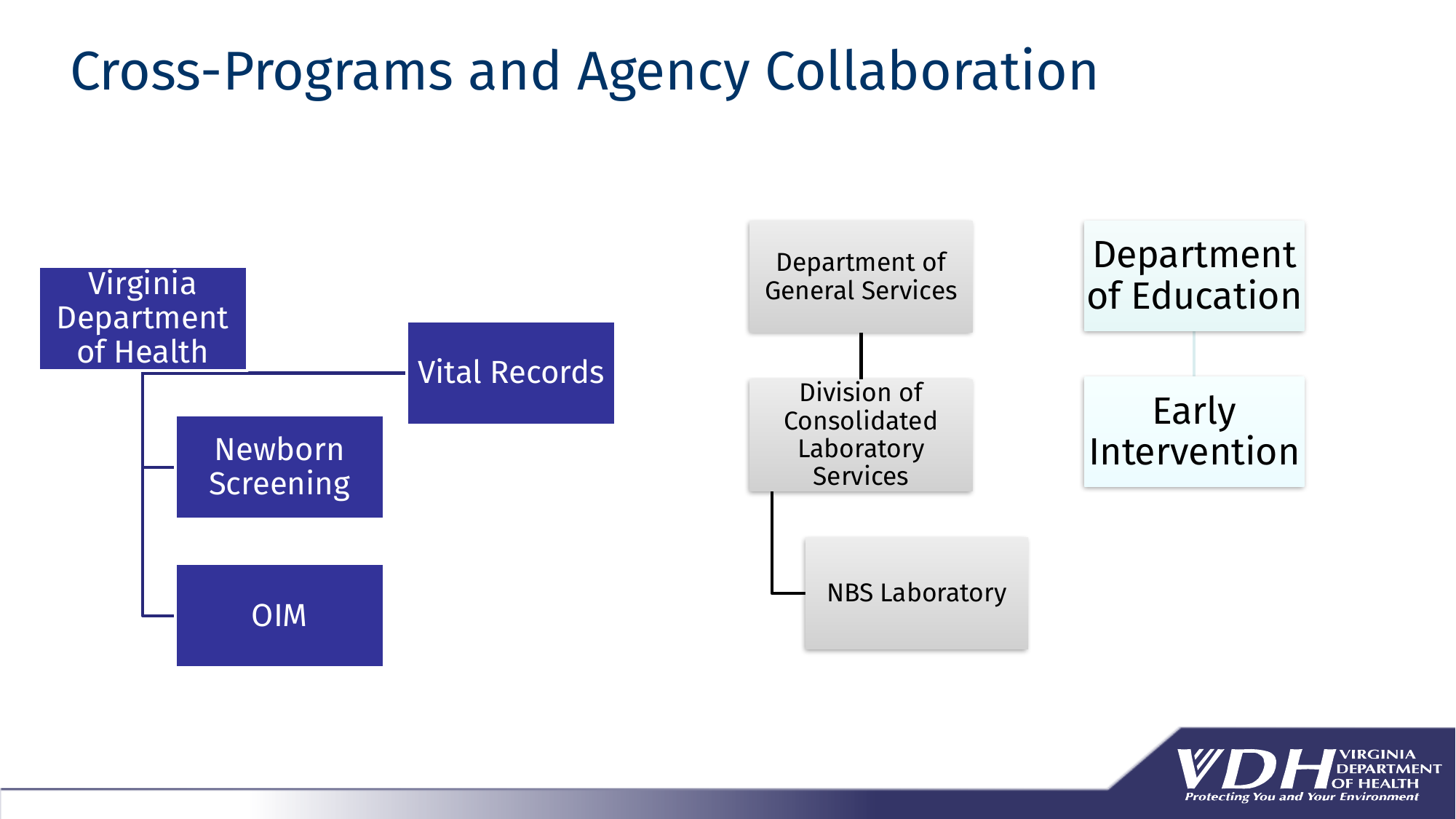

# Cross-Programs and Agency Collaboration
Department of General Services
Division of Consolidated Laboratory Services
NBS Laboratory
Department of Education
Early Intervention
Virginia Department of Health
Newborn Screening
Vital Records
OIM